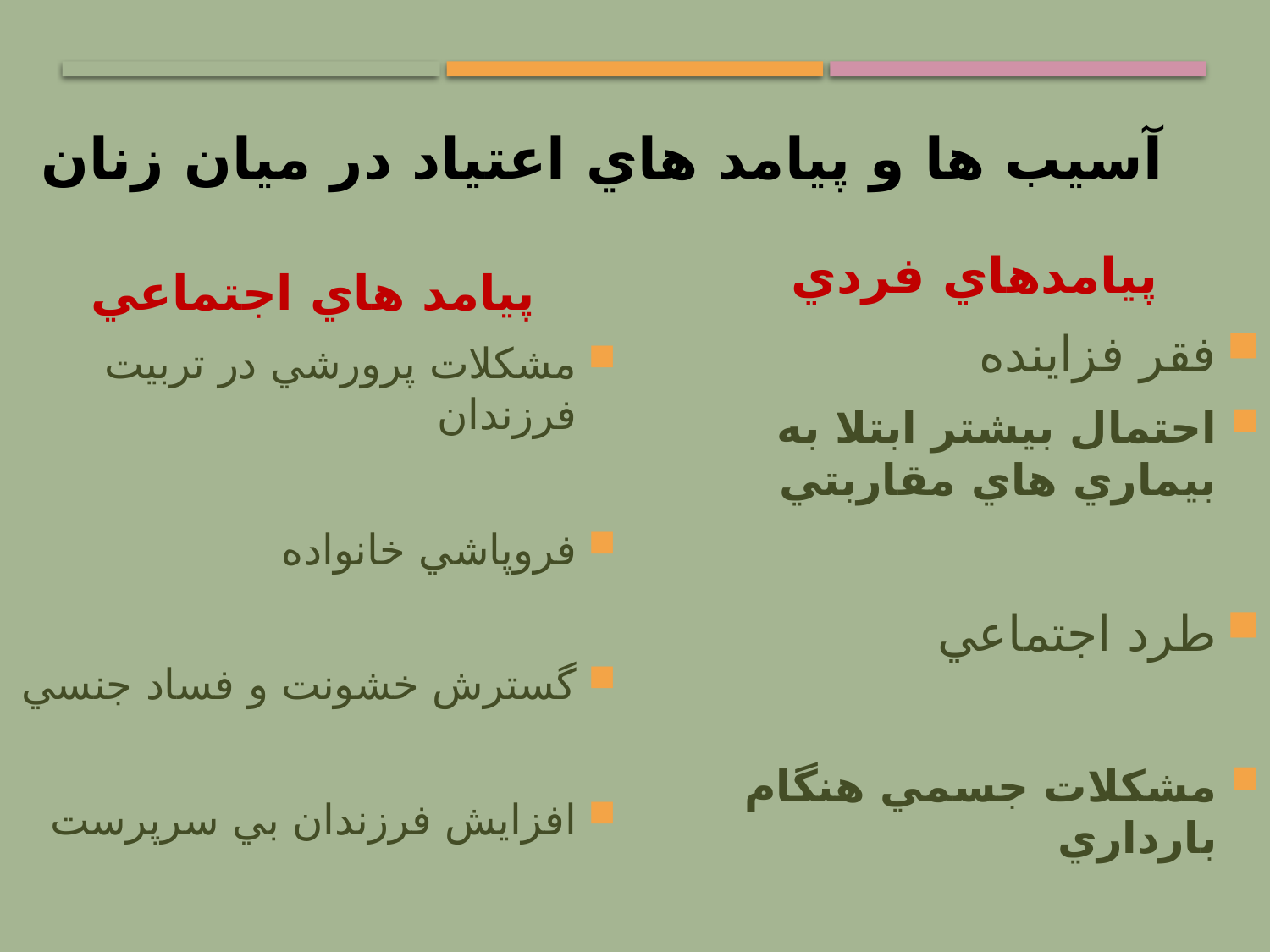

آسيب ها و پيامد هاي اعتياد در ميان زنان
پيامد هاي اجتماعي
مشكلات پرورشي در تربيت فرزندان

فروپاشي خانواده

گسترش خشونت و فساد جنسي

افزايش فرزندان بي سرپرست
پيامدهاي فردي
فقر فزاينده
احتمال بيشتر ابتلا به بيماري هاي مقاربتي

طرد اجتماعي

مشكلات جسمي هنگام بارداري